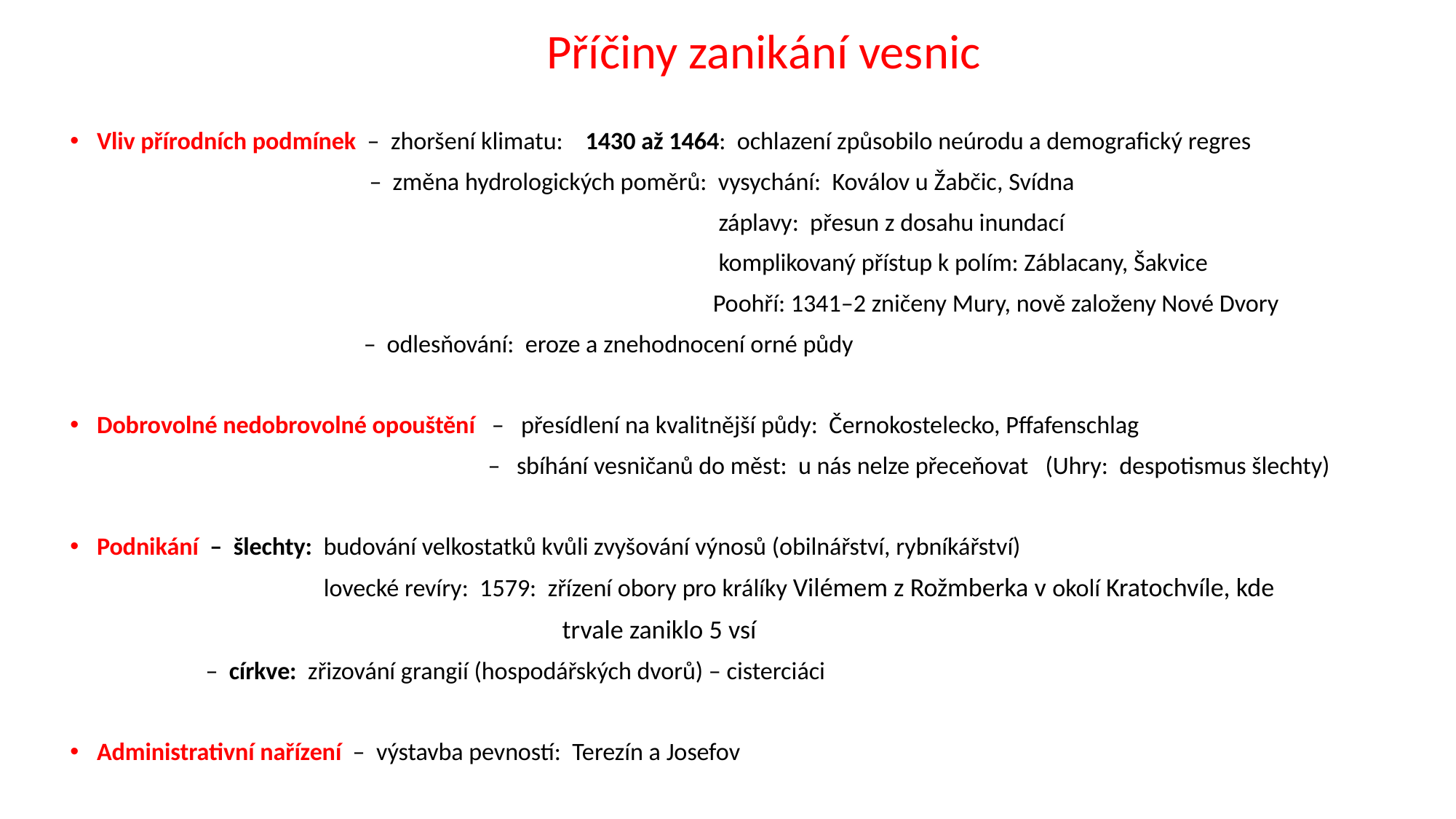

# Příčiny zanikání vesnic
Vliv přírodních podmínek  –  zhoršení klimatu:    1430 až 1464:  ochlazení způsobilo neúrodu a demografický regres
                                                     –  změna hydrologických poměrů:  vysychání:  Koválov u Žabčic, Svídna
                                                                                                                   záplavy:  přesun z dosahu inundací
                                                                                                                   komplikovaný přístup k polím: Záblacany, Šakvice
                                                                                                                  Poohří: 1341–2 zničeny Mury, nově založeny Nové Dvory
                                                    –  odlesňování:  eroze a znehodnocení orné půdy

Dobrovolné nedobrovolné opouštění   –   přesídlení na kvalitnější půdy:  Černokostelecko, Pffafenschlag
                                                                          –   sbíhání vesničanů do měst:  u nás nelze přeceňovat   (Uhry:  despotismus šlechty)

Podnikání  –  šlechty:  budování velkostatků kvůli zvyšování výnosů (obilnářství, rybníkářství)
                                             lovecké revíry:  1579:  zřízení obory pro králíky Vilémem z Rožmberka v okolí Kratochvíle, kde
                                                                                  trvale zaniklo 5 vsí
                        –  církve:  zřizování grangií (hospodářských dvorů) – cisterciáci

Administrativní nařízení  –  výstavba pevností:  Terezín a Josefov